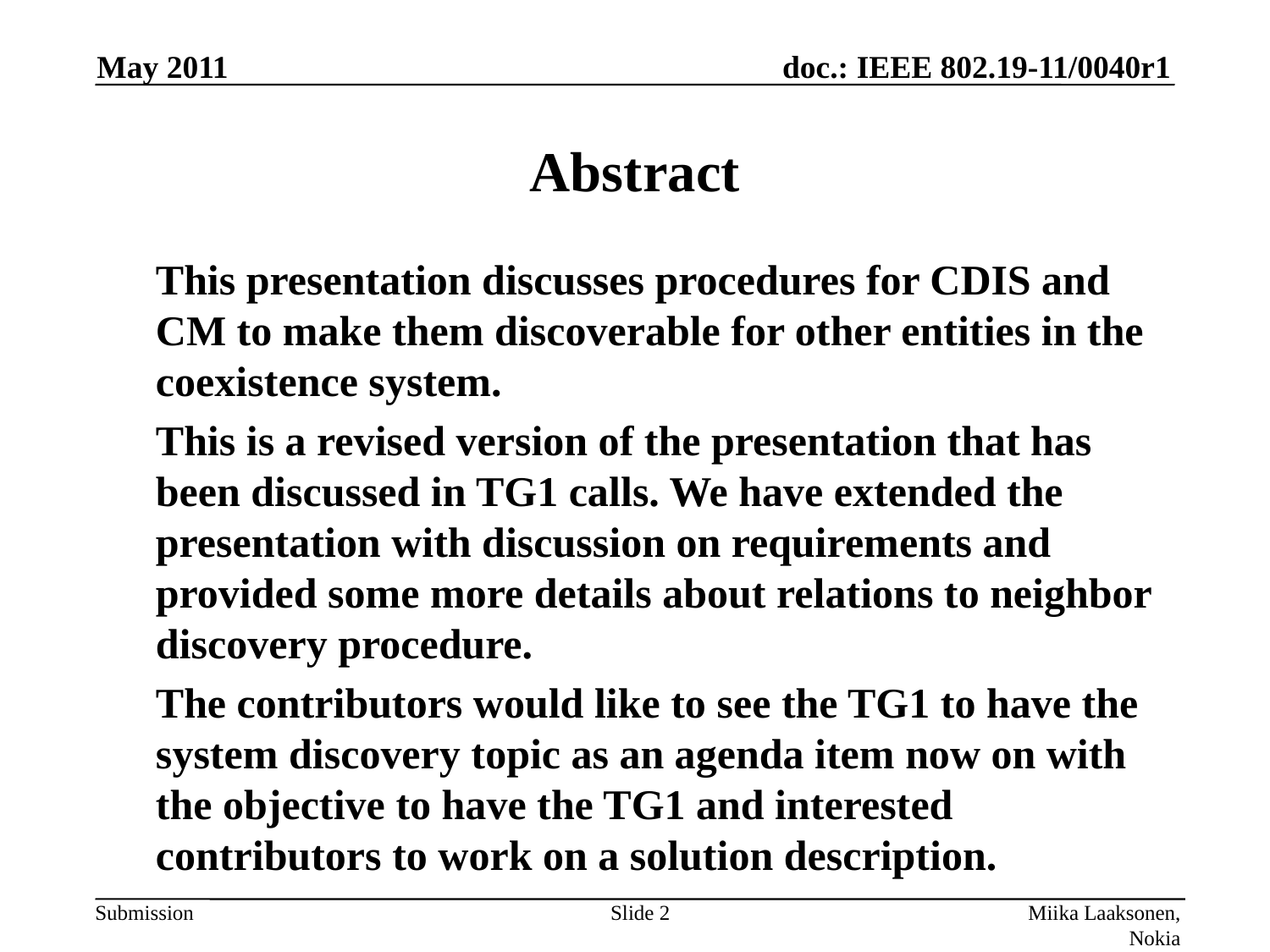

May 2011
# Abstract
	This presentation discusses procedures for CDIS and CM to make them discoverable for other entities in the coexistence system.
	This is a revised version of the presentation that has been discussed in TG1 calls. We have extended the presentation with discussion on requirements and provided some more details about relations to neighbor discovery procedure.
	The contributors would like to see the TG1 to have the system discovery topic as an agenda item now on with the objective to have the TG1 and interested contributors to work on a solution description.

Slide 2
Miika Laaksonen, Nokia